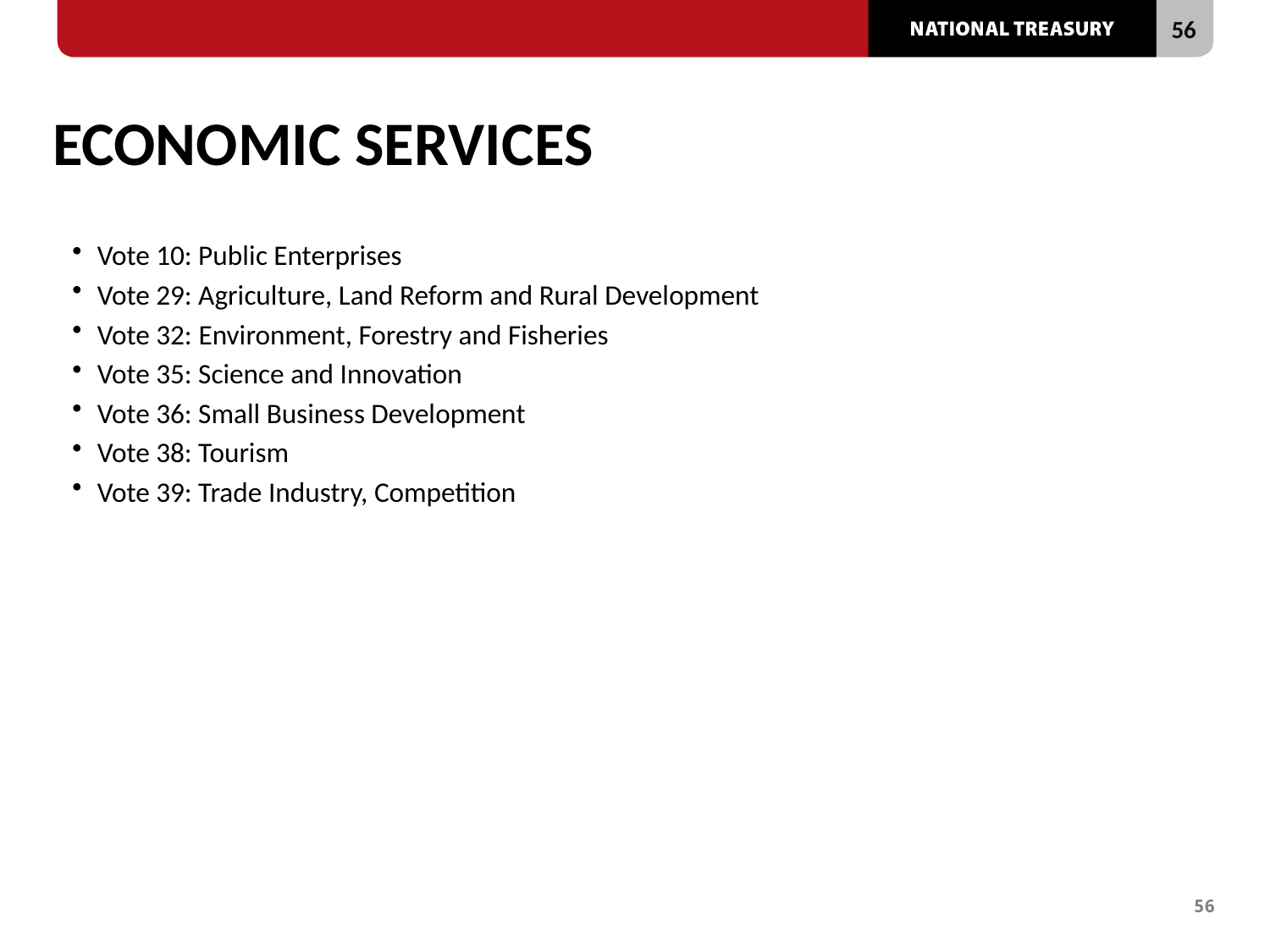

# ECONOMIC SERVICES
Vote 10: Public Enterprises
Vote 29: Agriculture, Land Reform and Rural Development
Vote 32: Environment, Forestry and Fisheries
Vote 35: Science and Innovation
Vote 36: Small Business Development
Vote 38: Tourism
Vote 39: Trade Industry, Competition

56